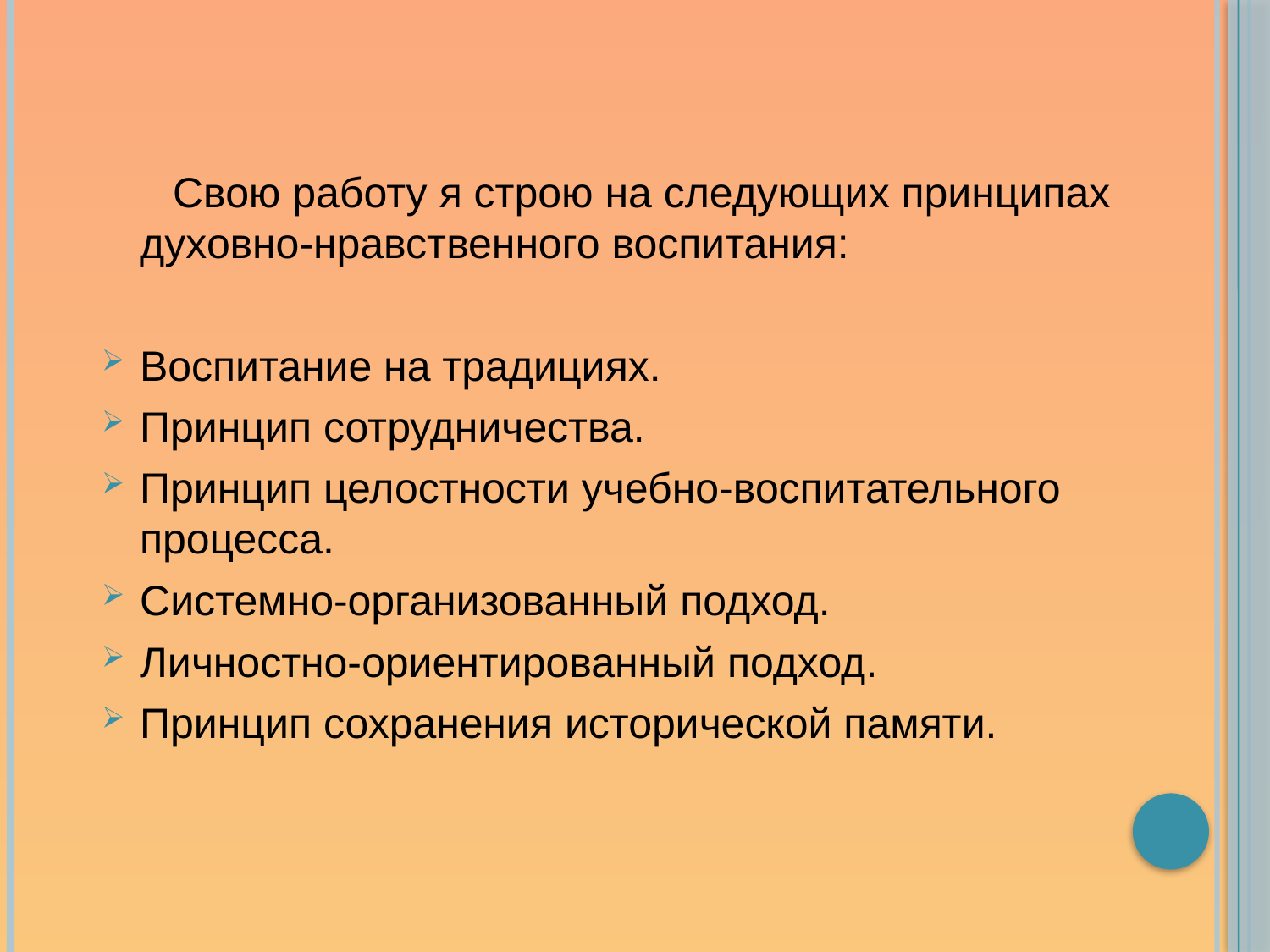

Свою работу я строю на следующих принципах духовно-нравственного воспитания:

Воспитание на традициях.
Принцип сотрудничества.
Принцип целостности учебно-воспитательного процесса.
Системно-организованный подход.
Личностно-ориентированный подход.
Принцип сохранения исторической памяти.